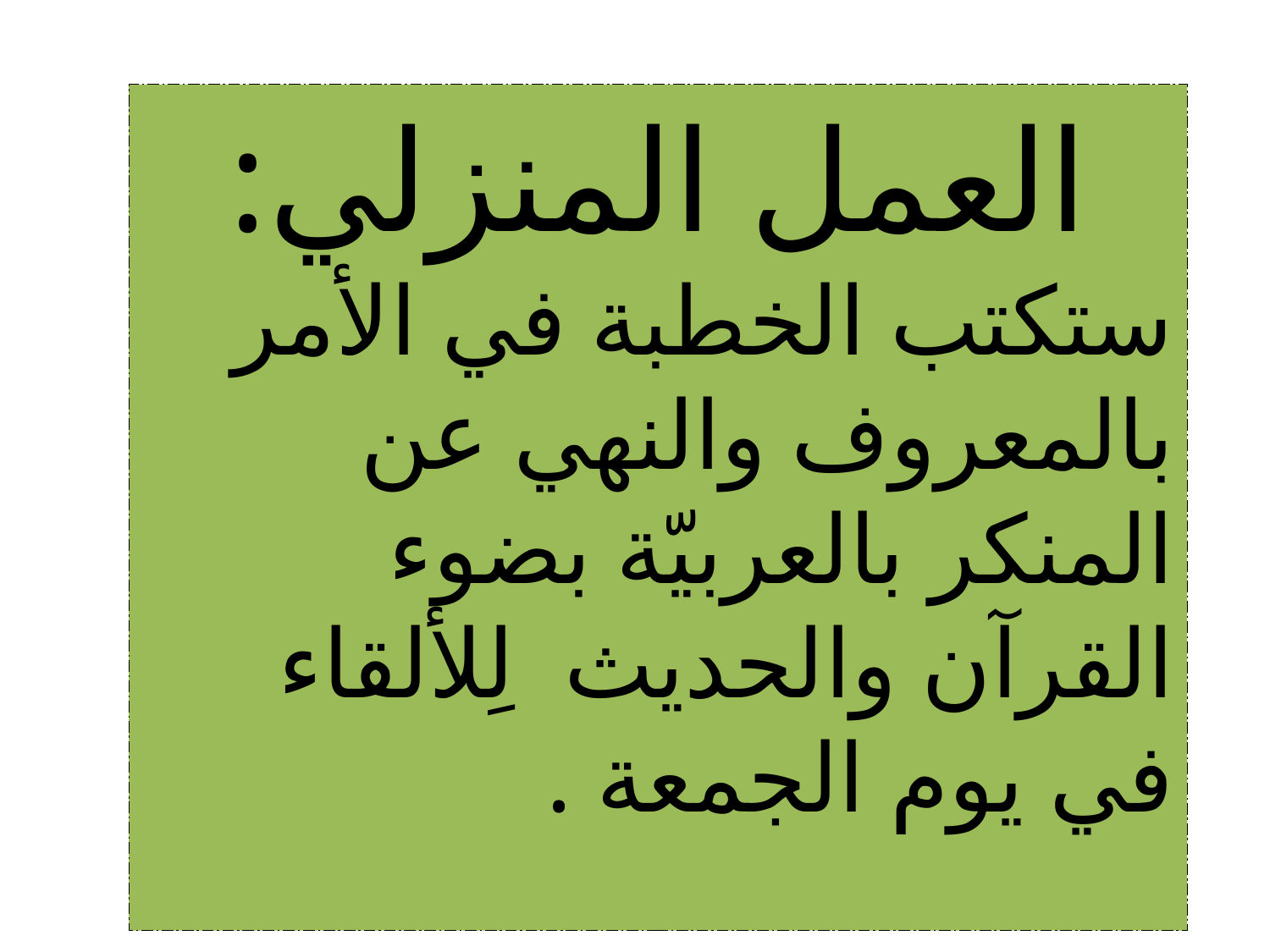

العمل المنزلي:
ستكتب الخطبة في الأمر  بالمعروف والنهي عن المنكر بالعربيّة بضوء القرآن والحديث  لِلألقاء  في يوم الجمعة .